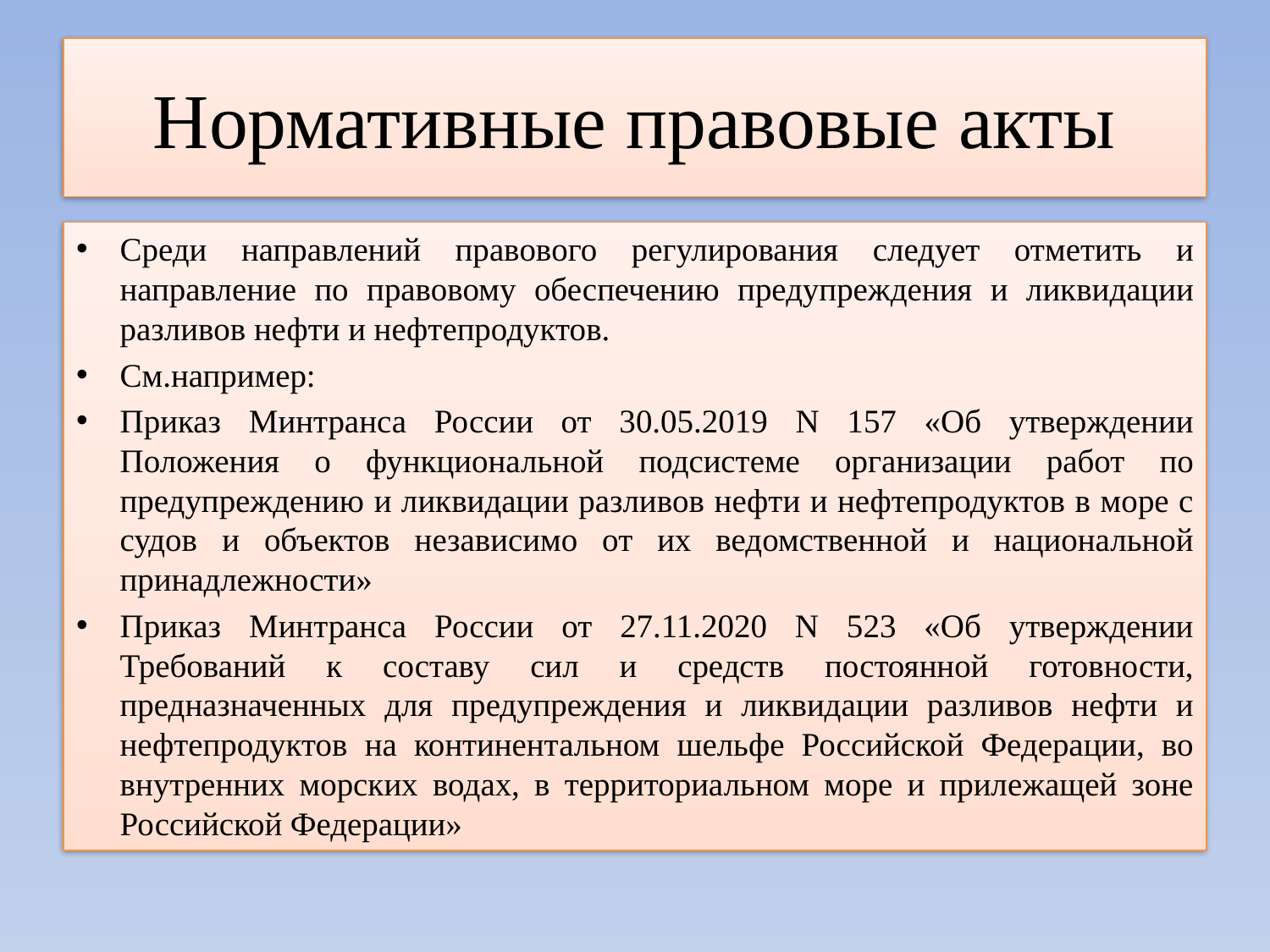

# Нормативные правовые акты
Среди направлений правового регулирования следует отметить и направление по правовому обеспечению предупреждения и ликвидации разливов нефти и нефтепродуктов.
См.например:
Приказ Минтранса России от 30.05.2019 N 157 «Об утверждении Положения о функциональной подсистеме организации работ по предупреждению и ликвидации разливов нефти и нефтепродуктов в море с судов и объектов независимо от их ведомственной и национальной принадлежности»
Приказ Минтранса России от 27.11.2020 N 523 «Об утверждении Требований к составу сил и средств постоянной готовности, предназначенных для предупреждения и ликвидации разливов нефти и нефтепродуктов на континентальном шельфе Российской Федерации, во внутренних морских водах, в территориальном море и прилежащей зоне Российской Федерации»